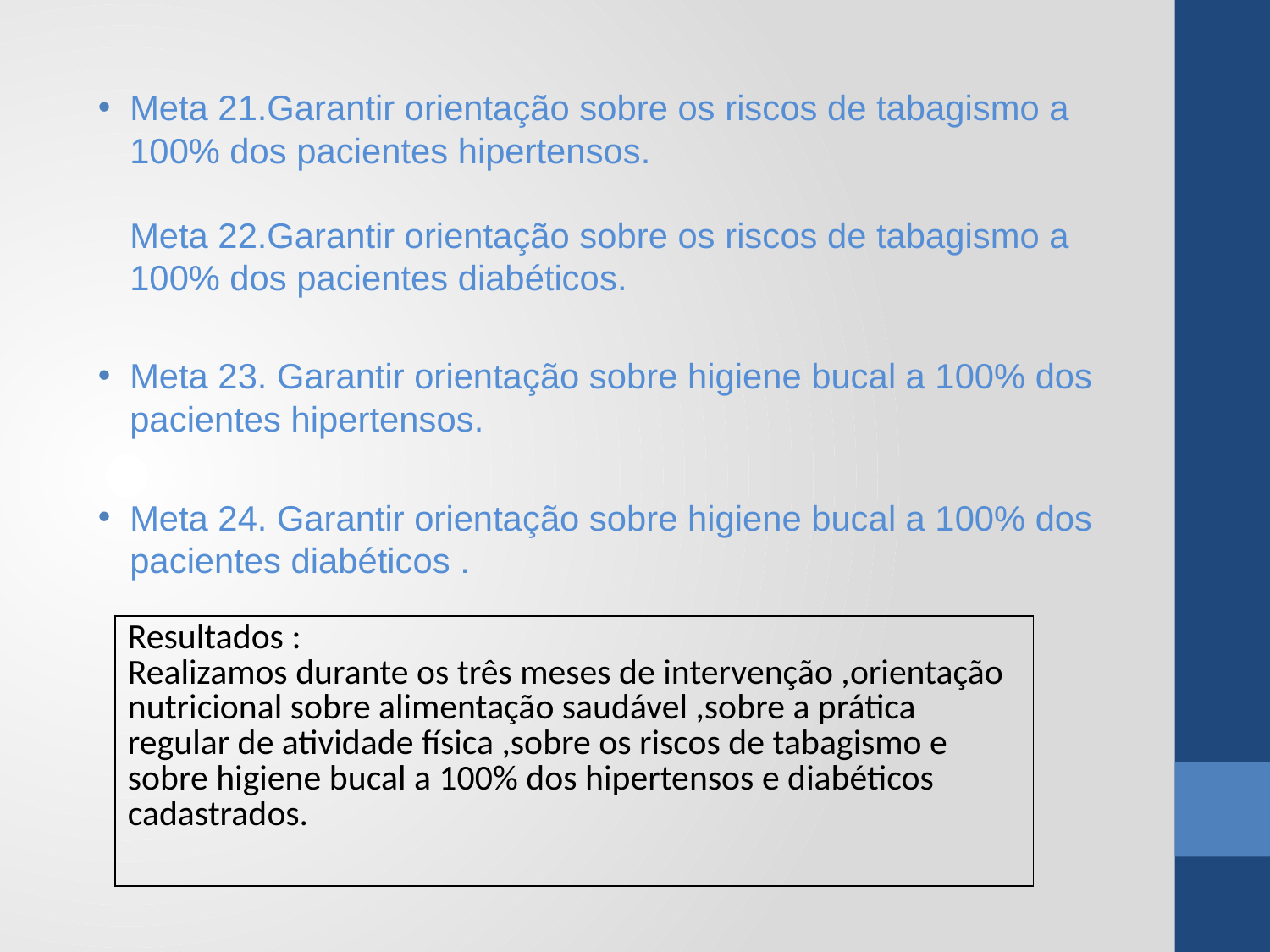

Meta 21.Garantir orientação sobre os riscos de tabagismo a 100% dos pacientes hipertensos.
Meta 22.Garantir orientação sobre os riscos de tabagismo a 100% dos pacientes diabéticos.

Meta 23. Garantir orientação sobre higiene bucal a 100% dos pacientes hipertensos.

Meta 24. Garantir orientação sobre higiene bucal a 100% dos pacientes diabéticos .

| Resultados : Realizamos durante os três meses de intervenção ,orientação nutricional sobre alimentação saudável ,sobre a prática regular de atividade física ,sobre os riscos de tabagismo e sobre higiene bucal a 100% dos hipertensos e diabéticos cadastrados. |
| --- |